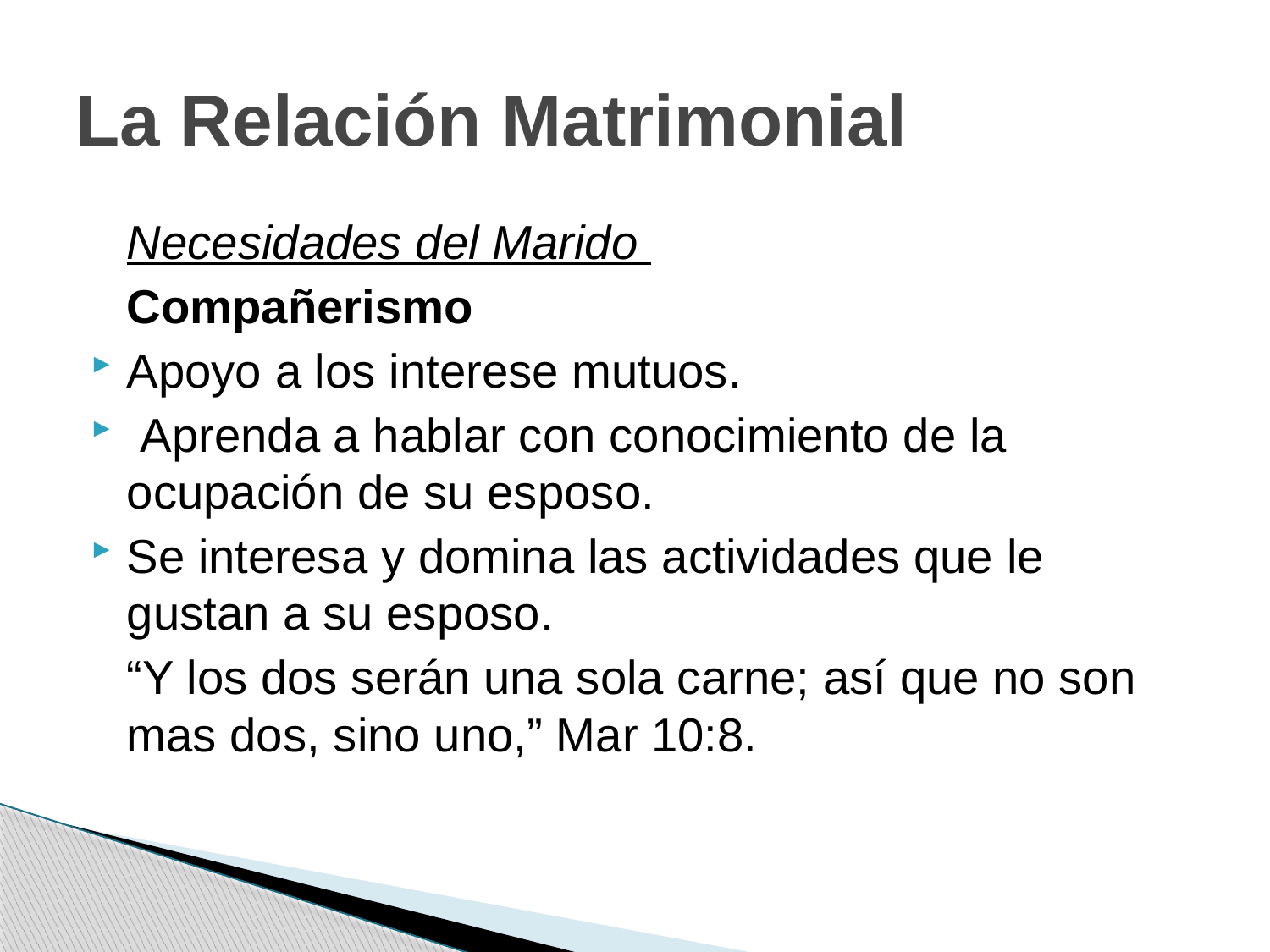

# La Relación Matrimonial
	Necesidades del Marido
	Compañerismo
Apoyo a los interese mutuos.
 Aprenda a hablar con conocimiento de la ocupación de su esposo.
Se interesa y domina las actividades que le gustan a su esposo.
	“Y los dos serán una sola carne; así que no son mas dos, sino uno,” Mar 10:8.